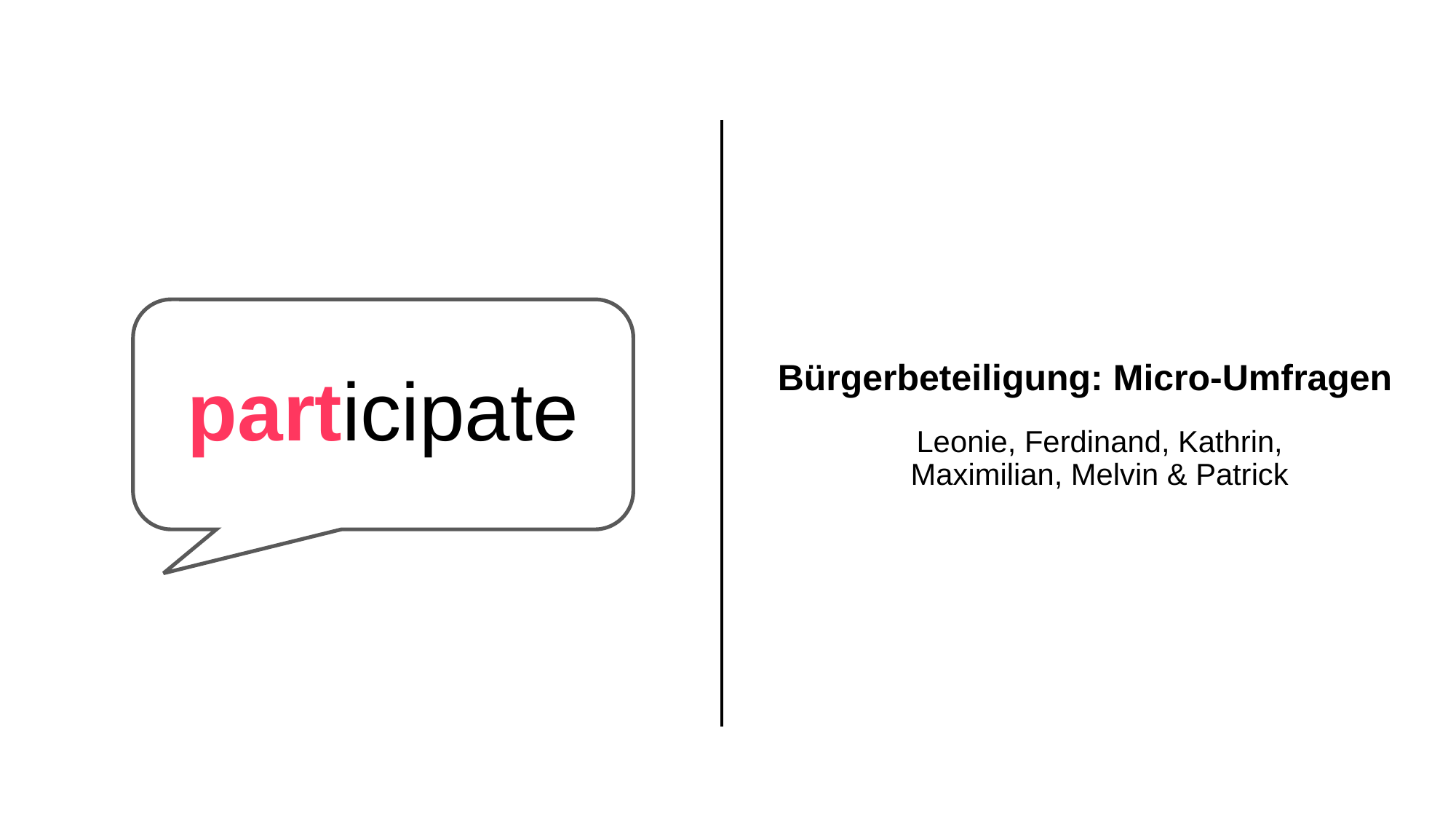

participate
Bürgerbeteiligung: Micro-Umfragen
Leonie, Ferdinand, Kathrin, Maximilian, Melvin & Patrick